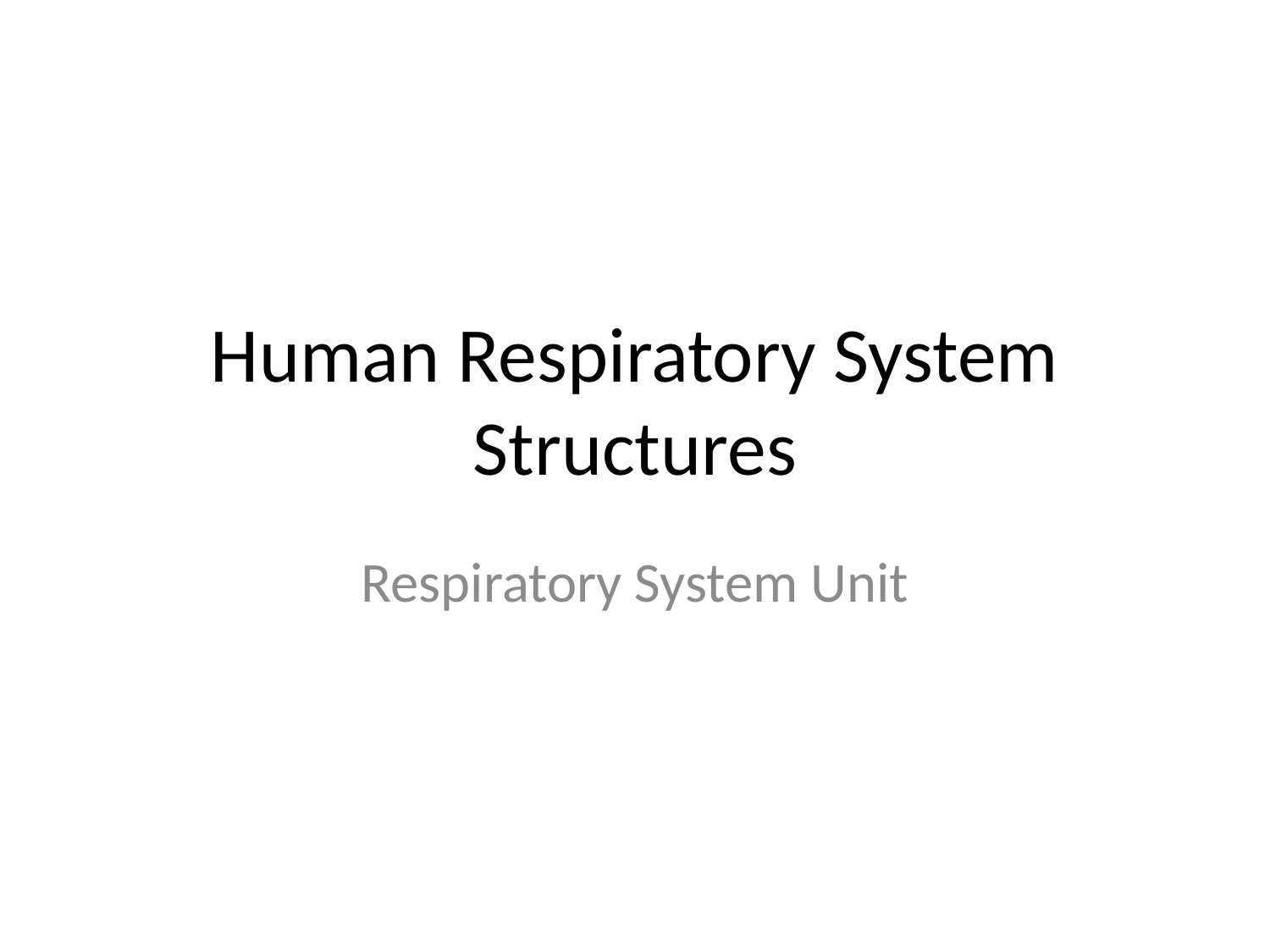

# Human Respiratory System Structures
Respiratory System Unit